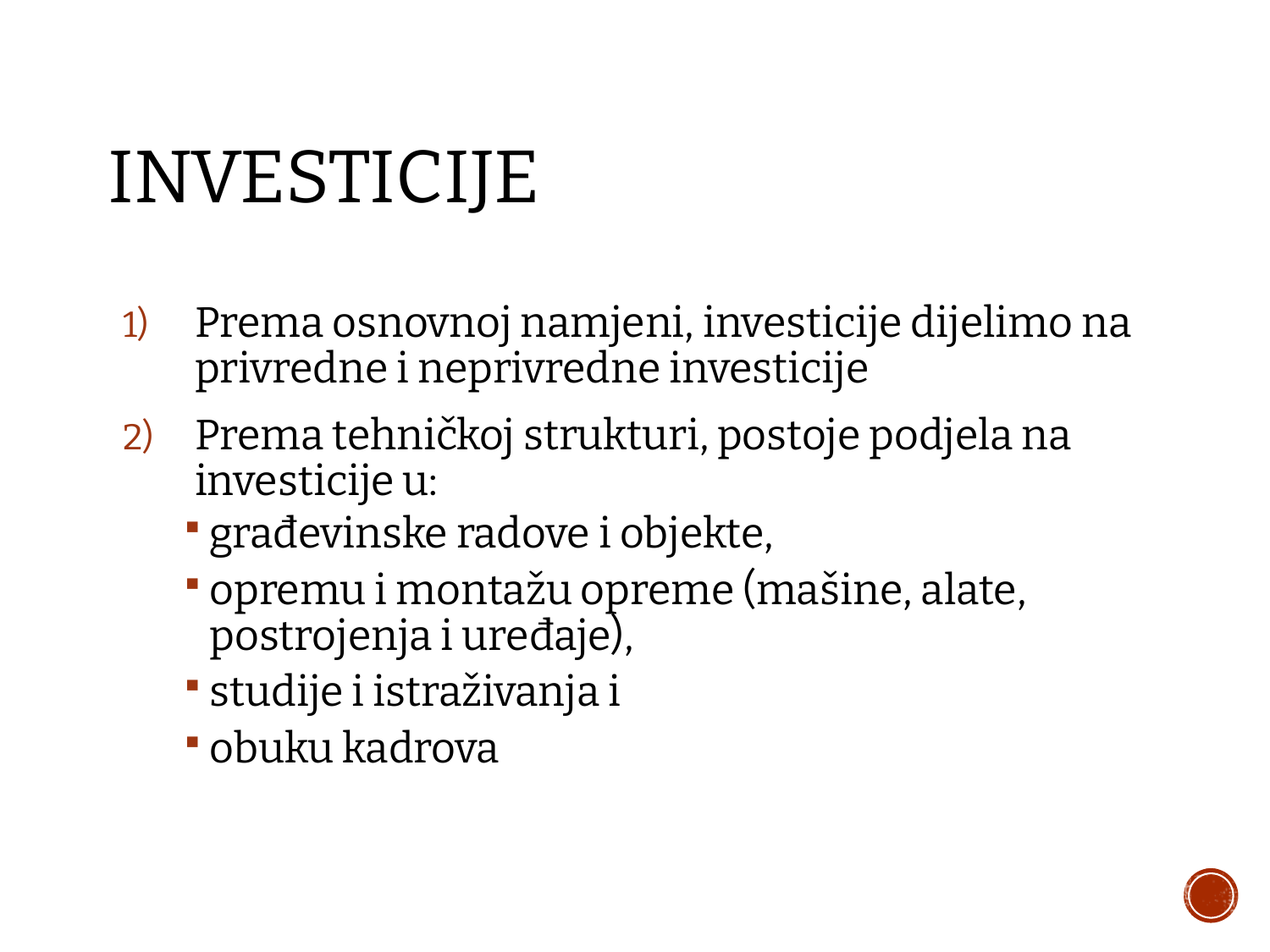

# Investicije
Prema osnovnoj namjeni, investicije dijelimo na privredne i neprivredne investicije
Prema tehničkoj strukturi, postoje podjela na investicije u:
građevinske radove i objekte,
opremu i montažu opreme (mašine, alate, postrojenja i uređaje),
studije i istraživanja i
obuku kadrova